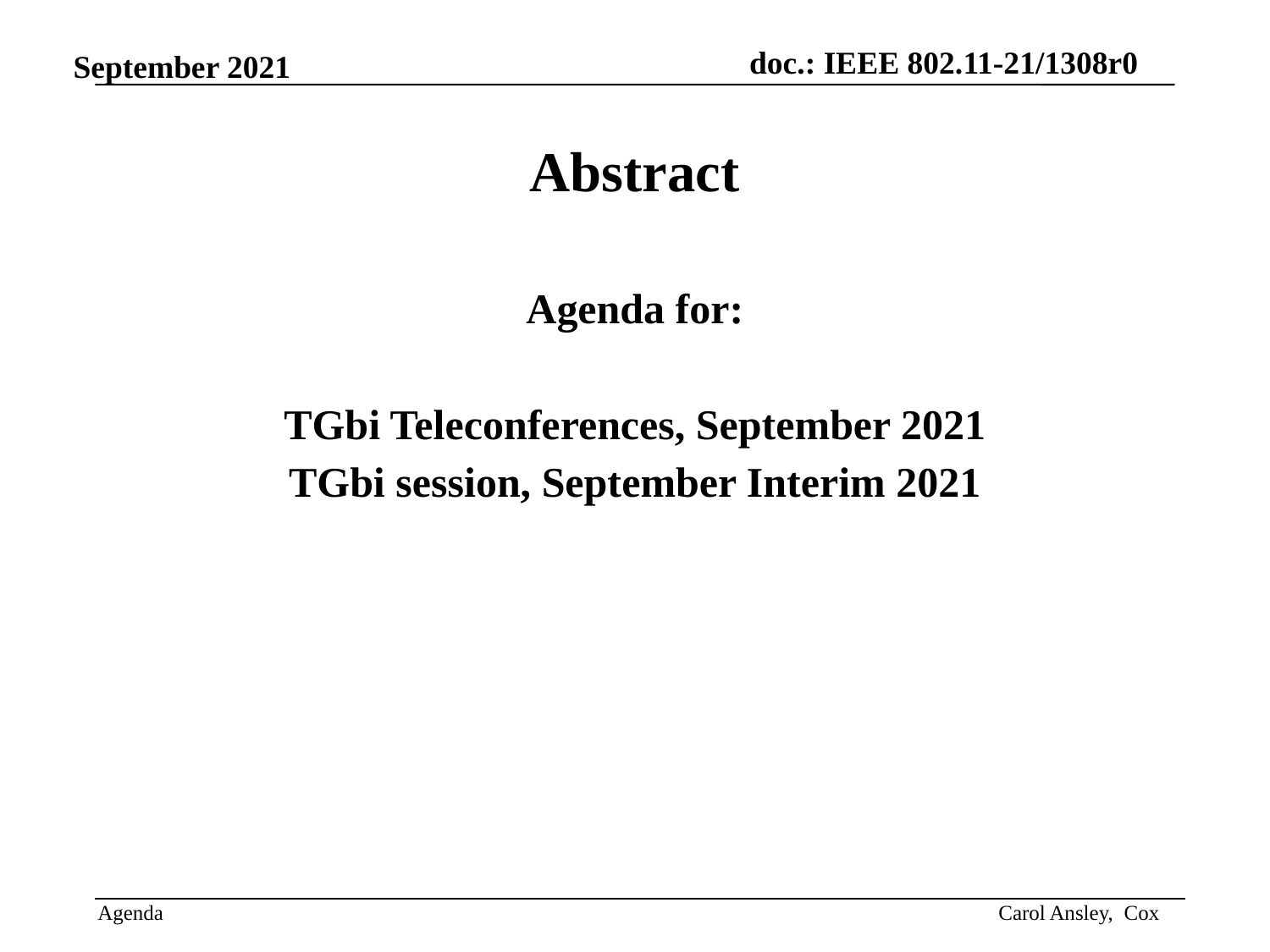

Abstract
Agenda for:

TGbi Teleconferences, September 2021
TGbi session, September Interim 2021